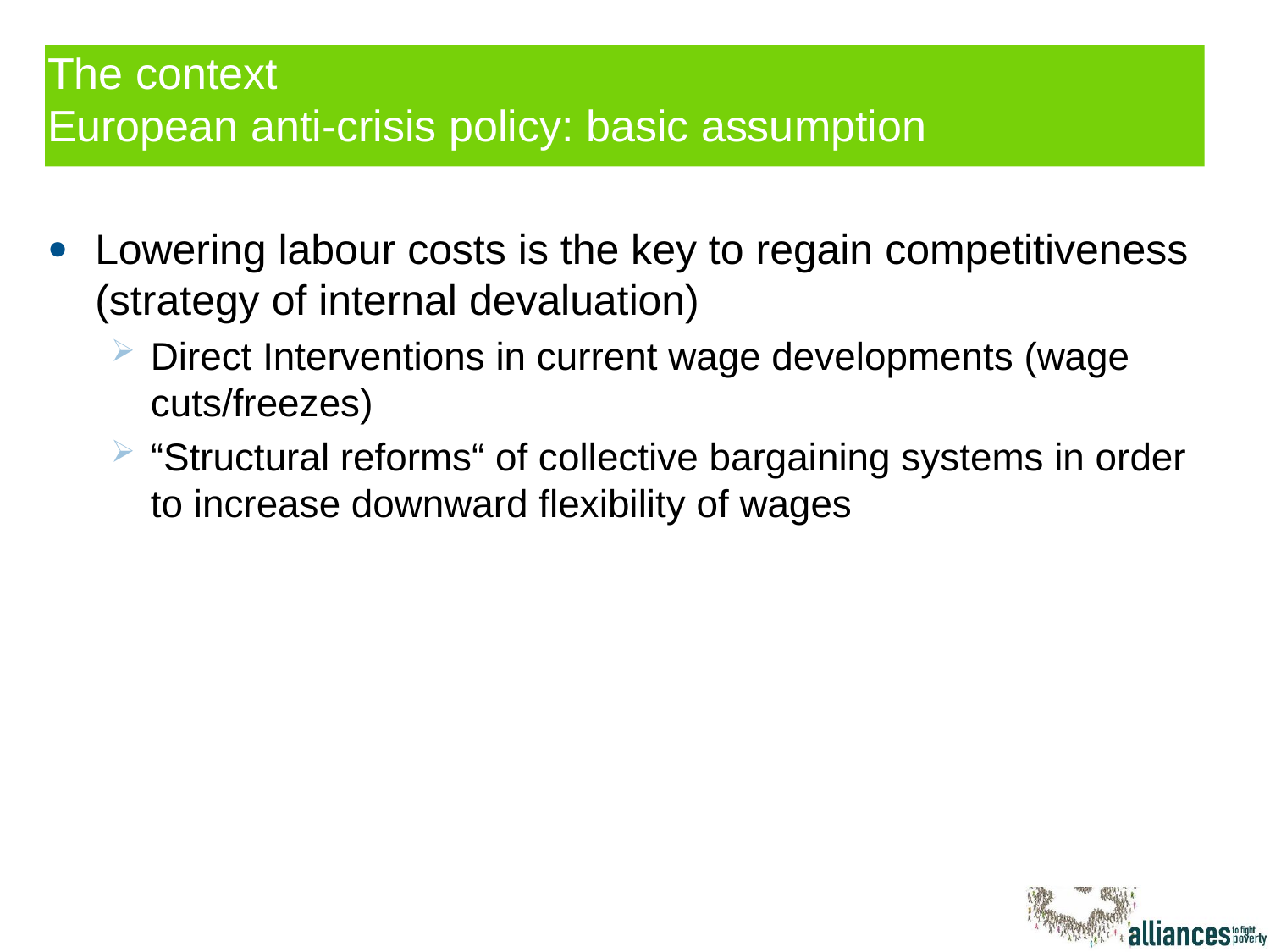

# The context European anti-crisis policy: basic assumption
Lowering labour costs is the key to regain competitiveness (strategy of internal devaluation)
Direct Interventions in current wage developments (wage cuts/freezes)
“Structural reforms“ of collective bargaining systems in order to increase downward flexibility of wages